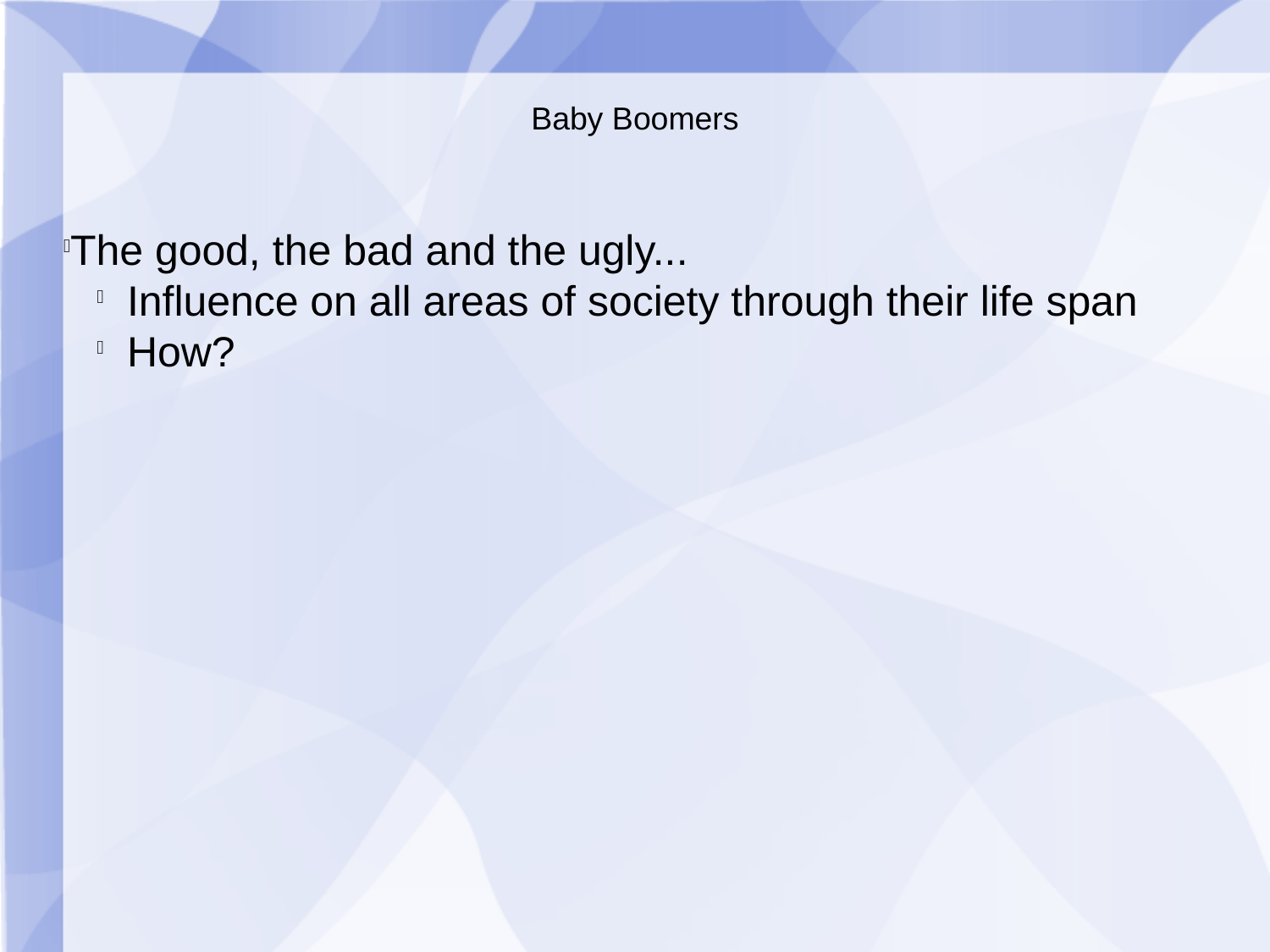

Baby Boomers
The good, the bad and the ugly...
Influence on all areas of society through their life span
How?